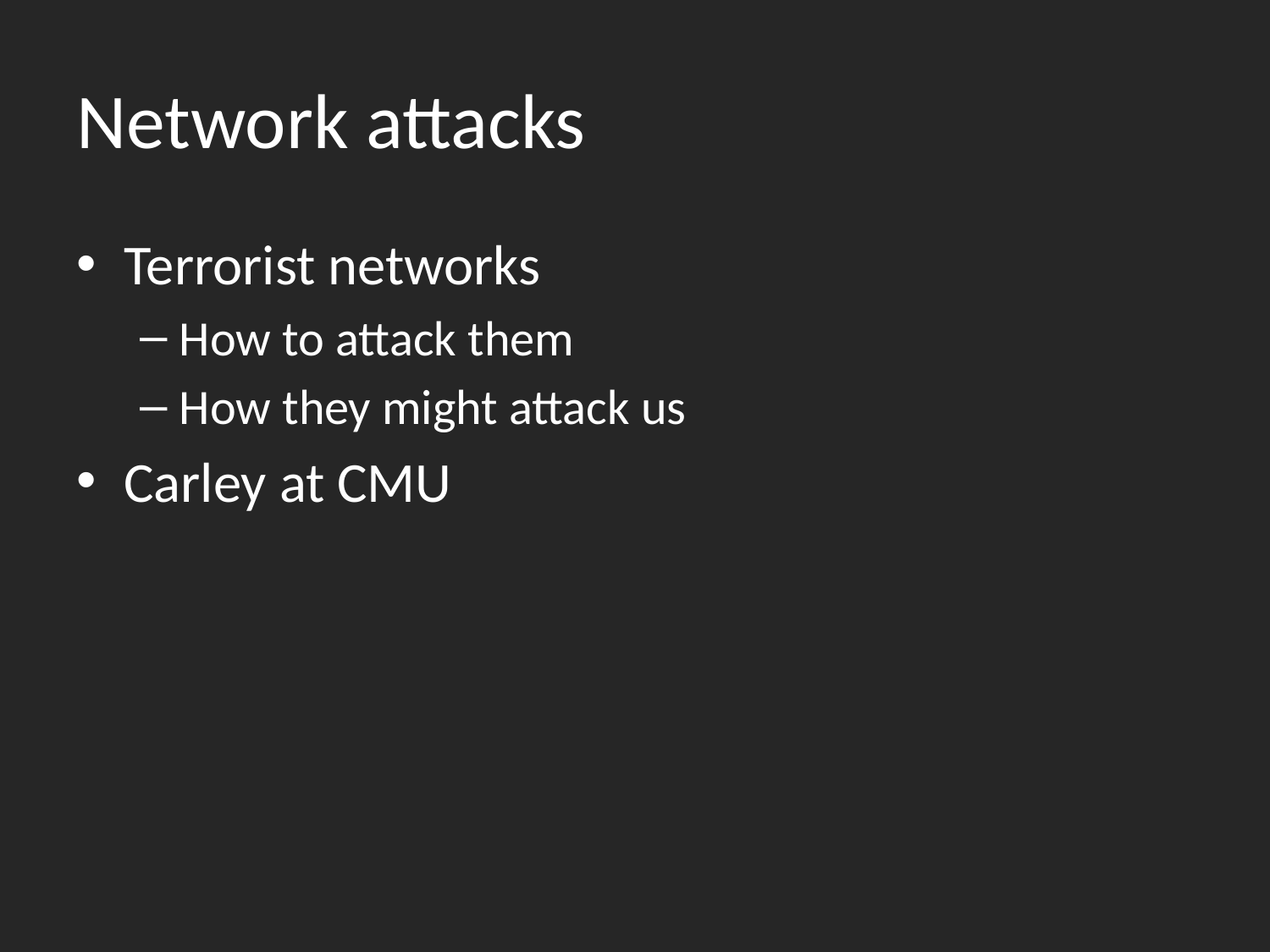

# Network attacks
Terrorist networks
How to attack them
How they might attack us
Carley at CMU